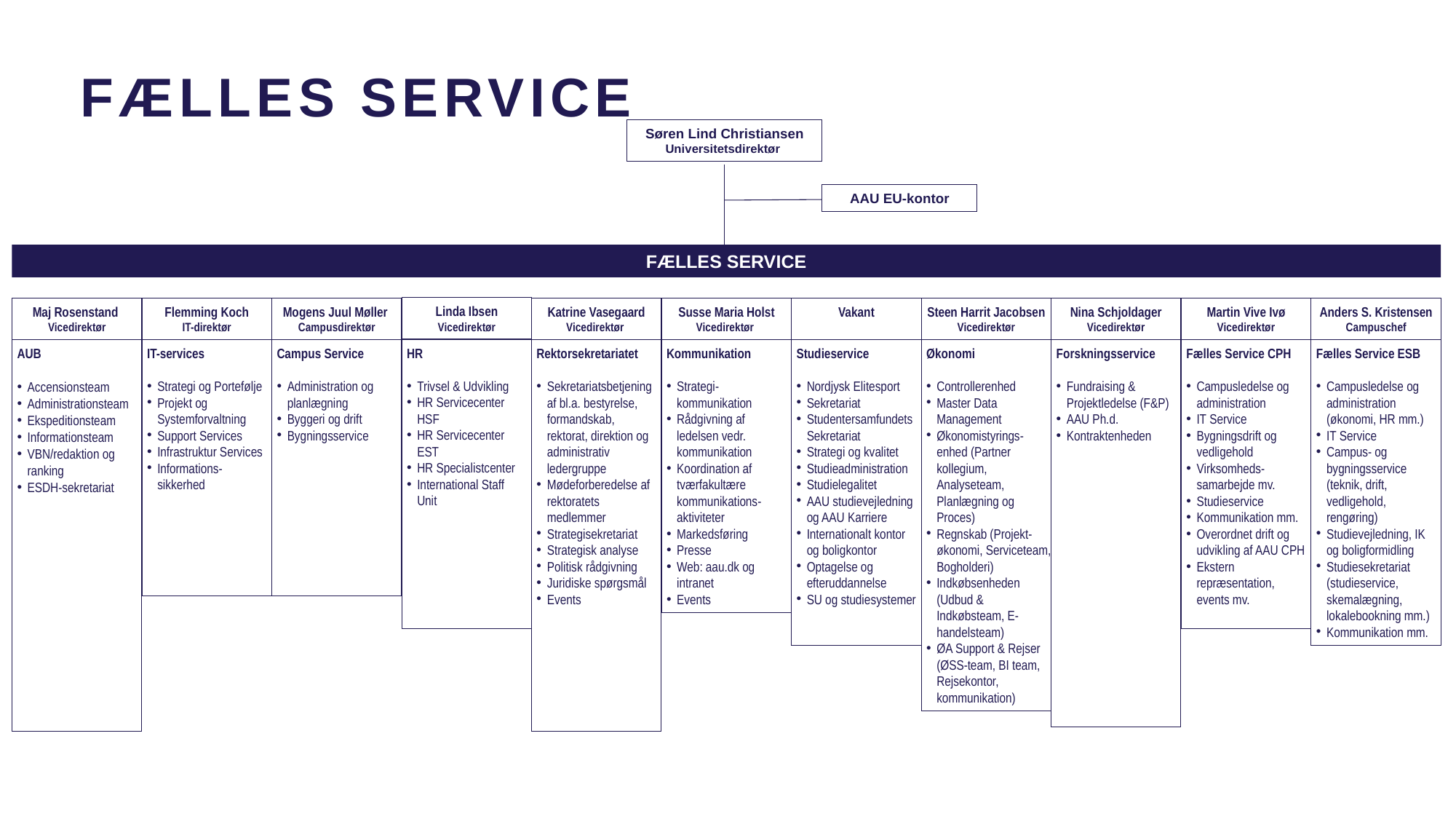

# FÆLLES SERVICE
Søren Lind Christiansen Universitetsdirektør
AAU EU-kontor
FÆLLES SERVICE
Linda Ibsen
Vicedirektør
Steen Harrit Jacobsen
Vicedirektør
Nina Schjoldager
Vicedirektør
Anders S. Kristensen
Campuschef
Katrine Vasegaard
Vicedirektør
Susse Maria Holst
Vicedirektør
Vakant

Martin Vive Ivø
Vicedirektør
Maj Rosenstand
Vicedirektør
Flemming Koch
IT-direktør
Mogens Juul Møller
Campusdirektør
HR

Trivsel & Udvikling
HR Servicecenter HSF
HR Servicecenter EST
HR Specialistcenter
International Staff Unit

IT-services

Strategi og Portefølje
Projekt og Systemforvaltning
Support Services
Infrastruktur Services
Informations-sikkerhed

Studieservice

Nordjysk Elitesport
Sekretariat
Studentersamfundets Sekretariat
Strategi og kvalitet
Studieadministration
Studielegalitet
AAU studievejledning og AAU Karriere
Internationalt kontor og boligkontor
Optagelse og efteruddannelse
SU og studiesystemer

Campus Service

Administration og planlægning
Byggeri og drift
Bygningsservice

Rektorsekretariatet

Sekretariatsbetjening af bl.a. bestyrelse, formandskab, rektorat, direktion og administrativ ledergruppe
Mødeforberedelse af rektoratets medlemmer
Strategisekretariat
Strategisk analyse
Politisk rådgivning
Juridiske spørgsmål
Events

Forskningsservice
Fundraising & Projektledelse (F&P)
AAU Ph.d.
Kontraktenheden

Fælles Service ESB

Campusledelse og administration (økonomi, HR mm.)
IT Service
Campus- og bygningsservice (teknik, drift, vedligehold, rengøring)
Studievejledning, IK og boligformidling
Studiesekretariat (studieservice, skemalægning, lokalebookning mm.)
Kommunikation mm.
Økonomi

Controllerenhed
Master Data Management
Økonomistyrings-
enhed (Partner kollegium, Analyseteam, Planlægning og Proces)
Regnskab (Projekt-økonomi, Serviceteam, Bogholderi)
Indkøbsenheden
(Udbud & Indkøbsteam, E-handelsteam)
ØA Support & Rejser (ØSS-team, BI team, Rejsekontor, kommunikation)
Kommunikation

Strategi-kommunikation
Rådgivning af ledelsen vedr. kommunikation
Koordination af tværfakultære kommunikations-aktiviteter
Markedsføring
Presse
Web: aau.dk og intranet
Events
Fælles Service CPH

Campusledelse og administration
IT Service
Bygningsdrift og vedligehold
Virksomheds-samarbejde mv.
Studieservice
Kommunikation mm.
Overordnet drift og udvikling af AAU CPH
Ekstern repræsentation, events mv.
AUB

Accensionsteam
Administrationsteam
Ekspeditionsteam
Informationsteam
VBN/redaktion og ranking
ESDH-sekretariat